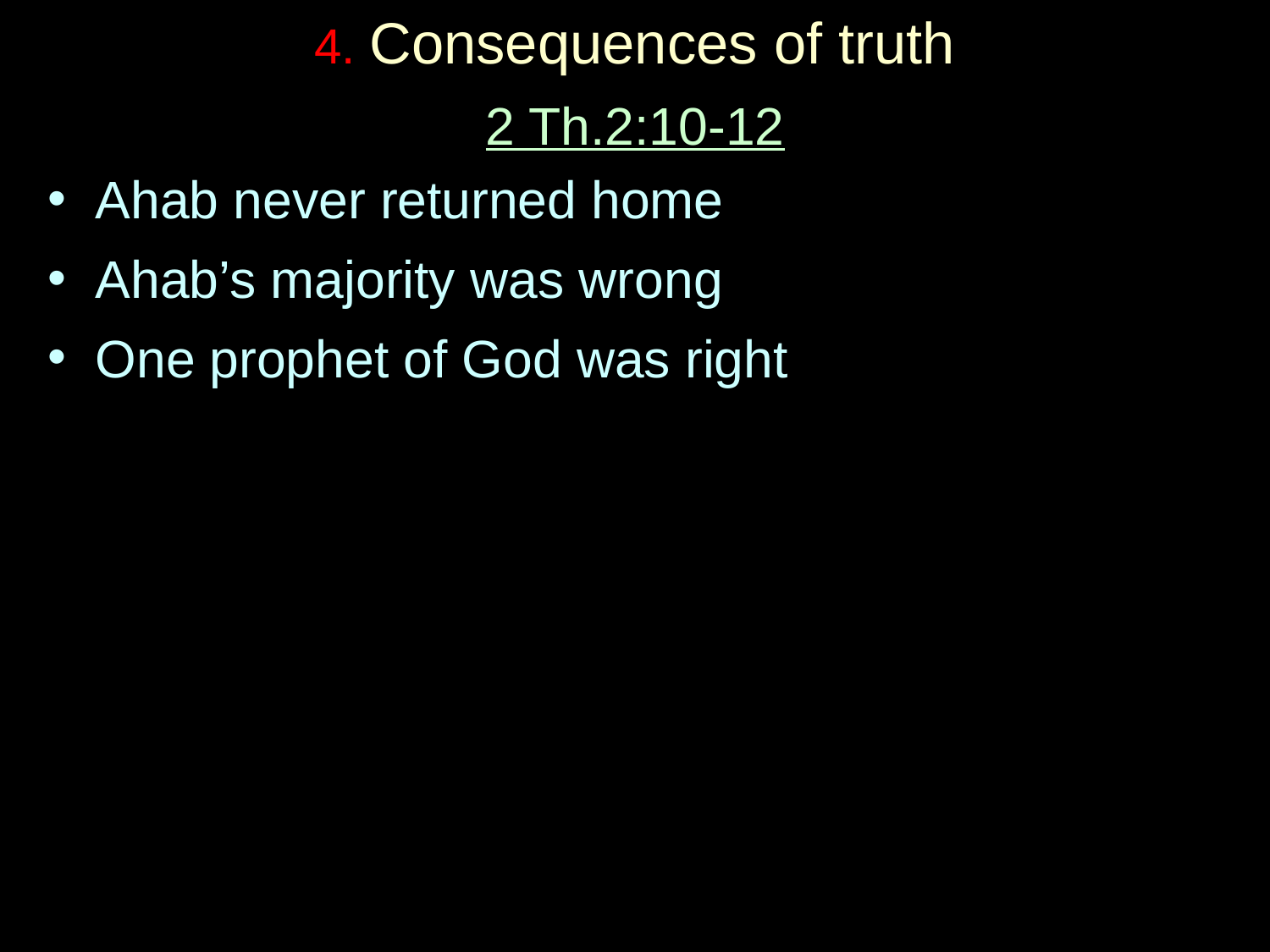

# 4. Consequences of truth
2 Th.2:10-12
Ahab never returned home
Ahab’s majority was wrong
One prophet of God was right